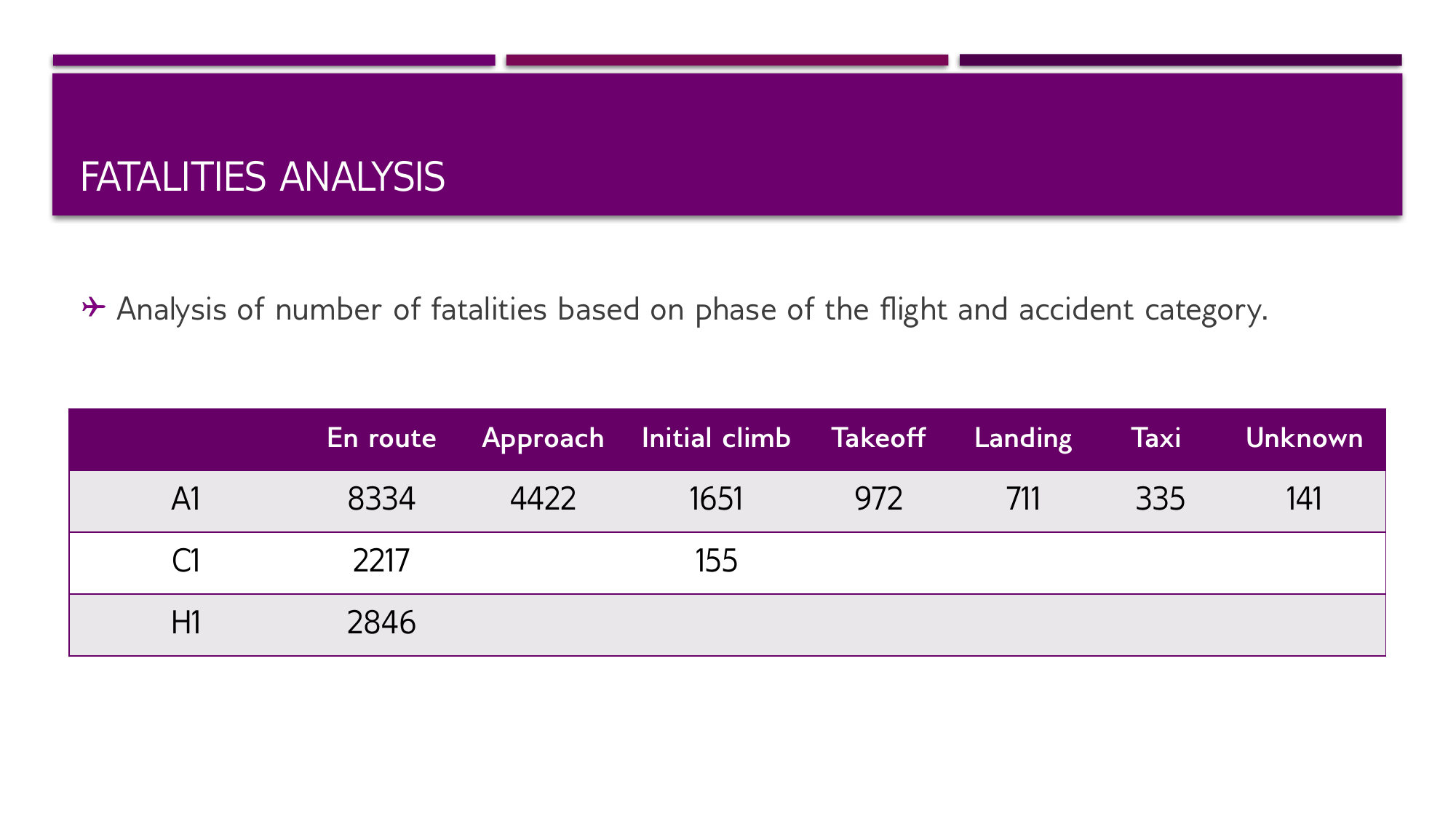

# Fatalities analysis
Analysis of number of fatalities based on phase of the flight and accident category.
|  | En route | Approach | Initial climb | Takeoff | Landing | Taxi | Unknown |
| --- | --- | --- | --- | --- | --- | --- | --- |
| A1 | 8334 | 4422 | 1651 | 972 | 711 | 335 | 141 |
| C1 | 2217 |  | 155 |  |  |  |  |
| H1 | 2846 |  |  |  |  |  |  |